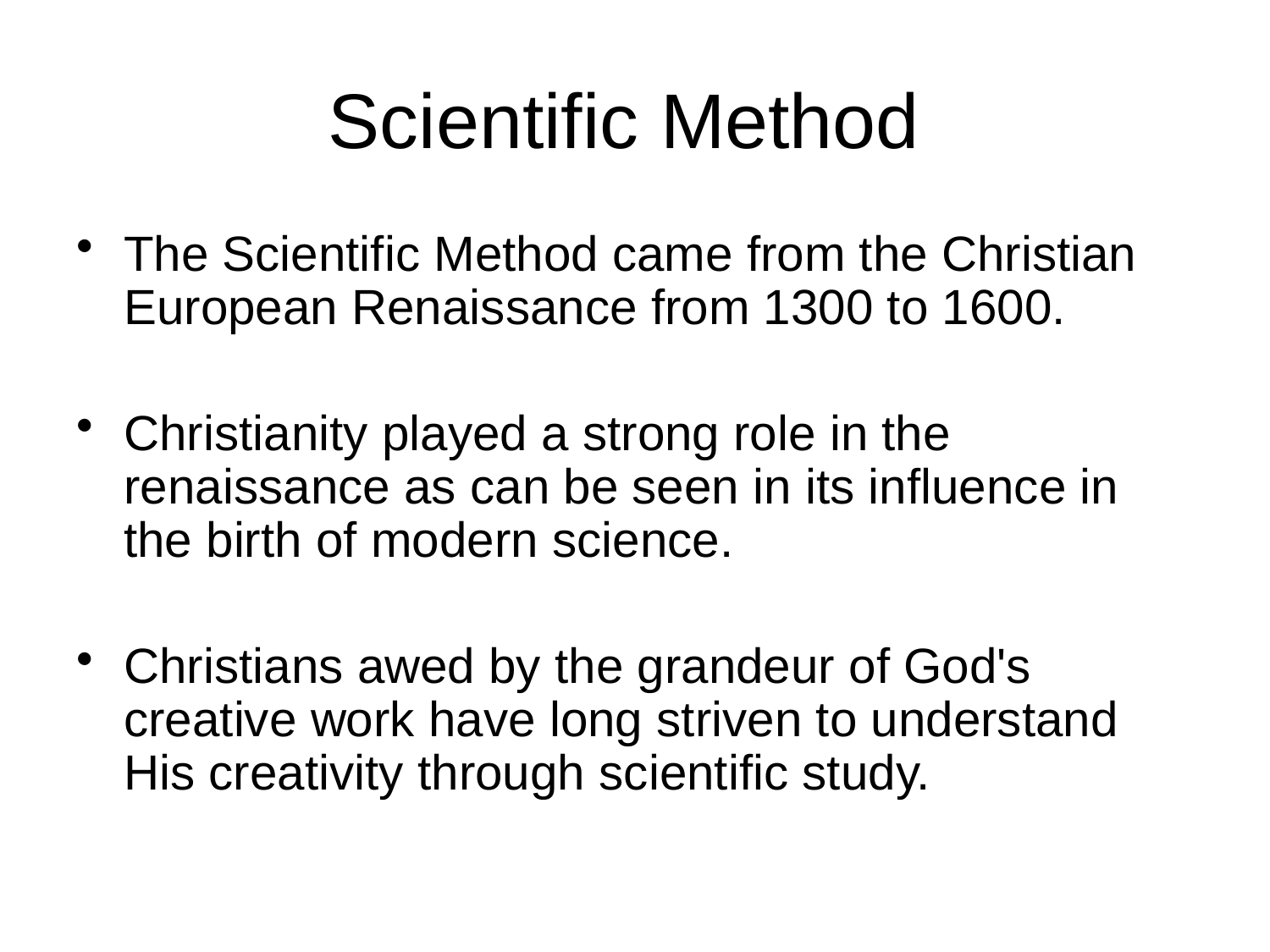

# Scientific Method
The Scientific Method came from the Christian European Renaissance from 1300 to 1600.

Christianity played a strong role in the renaissance as can be seen in its influence in the birth of modern science.

Christians awed by the grandeur of God's creative work have long striven to understand His creativity through scientific study.